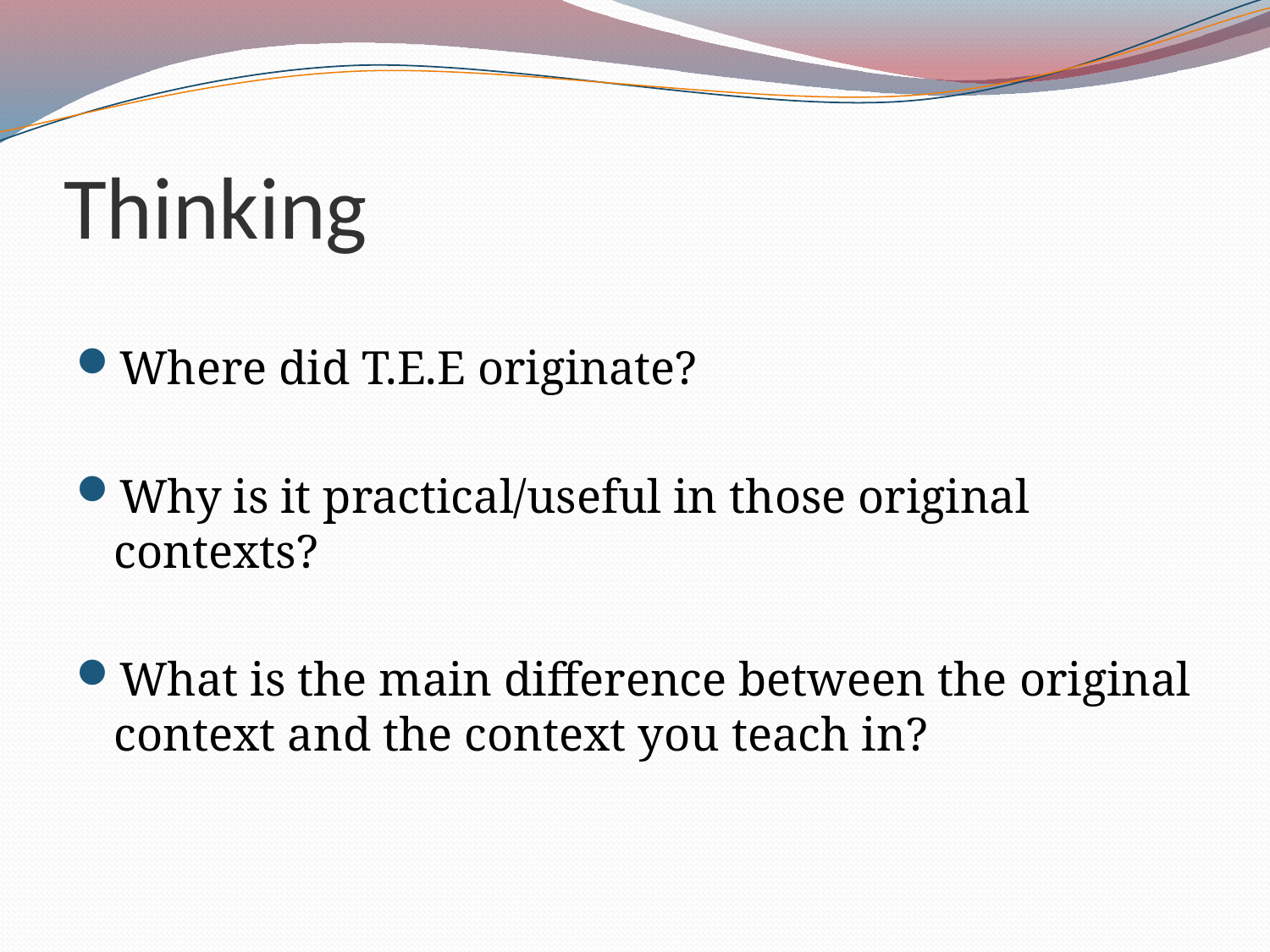

# Thinking

Where did T.E.E originate?

Why is it practical/useful in those original contexts?

What is the main difference between the original context and the context you teach in?